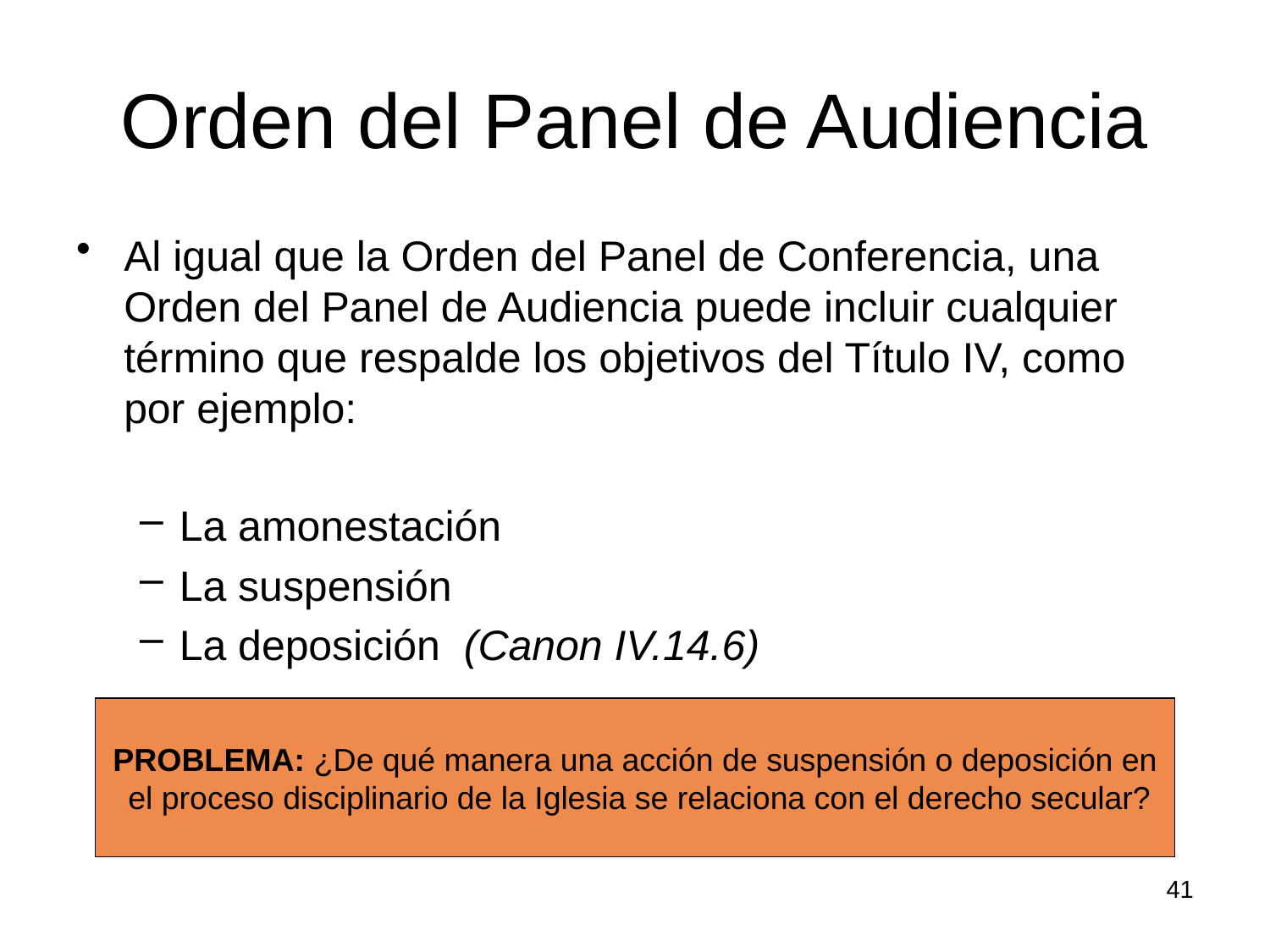

# Orden del Panel de Audiencia
Al igual que la Orden del Panel de Conferencia, una Orden del Panel de Audiencia puede incluir cualquier término que respalde los objetivos del Título IV, como por ejemplo:

La amonestación
La suspensión
La deposición  (Canon IV.14.6)
PROBLEMA: ¿De qué manera una acción de suspensión o deposición en
 el proceso disciplinario de la Iglesia se relaciona con el derecho secular?
41